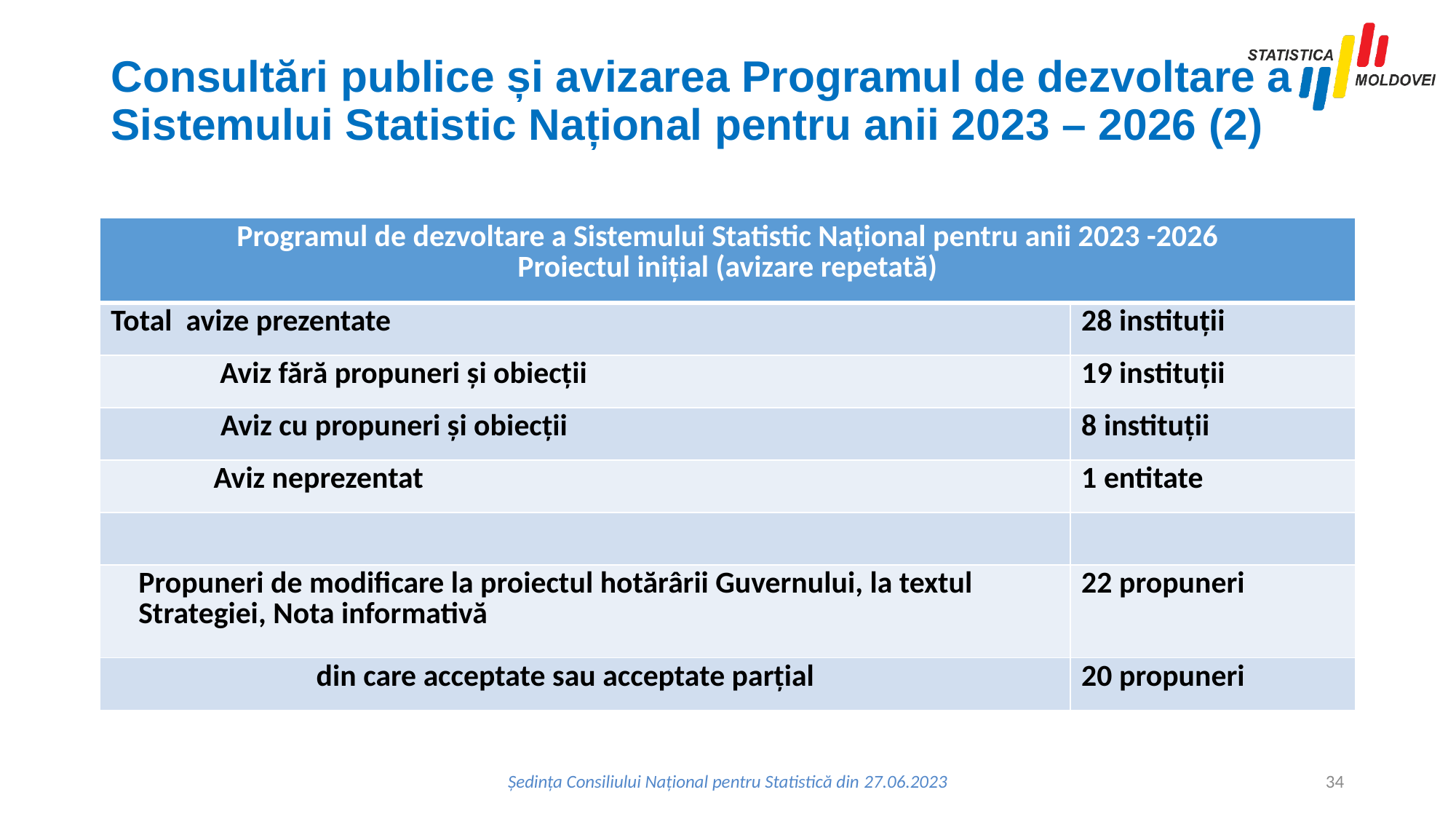

# Consultări publice și avizarea Programul de dezvoltare a Sistemului Statistic Național pentru anii 2023 – 2026 (2)
| Programul de dezvoltare a Sistemului Statistic Național pentru anii 2023 -2026 Proiectul inițial (avizare repetată) |  |
| --- | --- |
| Total avize prezentate | 28 instituții |
| Aviz fără propuneri și obiecții | 19 instituții |
| Aviz cu propuneri și obiecții | 8 instituții |
| Aviz neprezentat | 1 entitate |
|  |  |
| Propuneri de modificare la proiectul hotărârii Guvernului, la textul Strategiei, Nota informativă | 22 propuneri |
| din care acceptate sau acceptate parțial | 20 propuneri |
Ședința Consiliului Național pentru Statistică din 27.06.2023
34